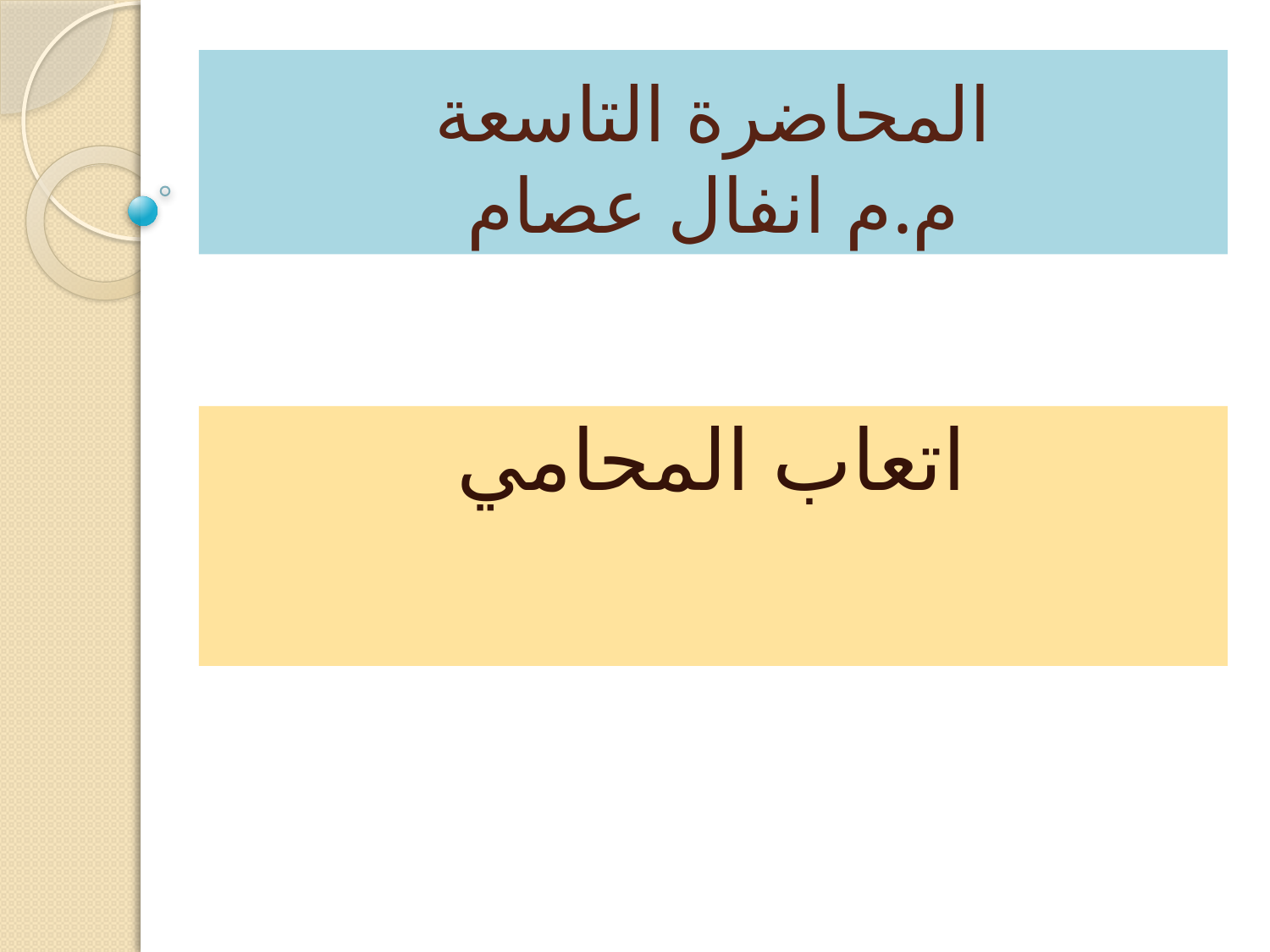

# المحاضرة التاسعة م.م انفال عصام
اتعاب المحامي